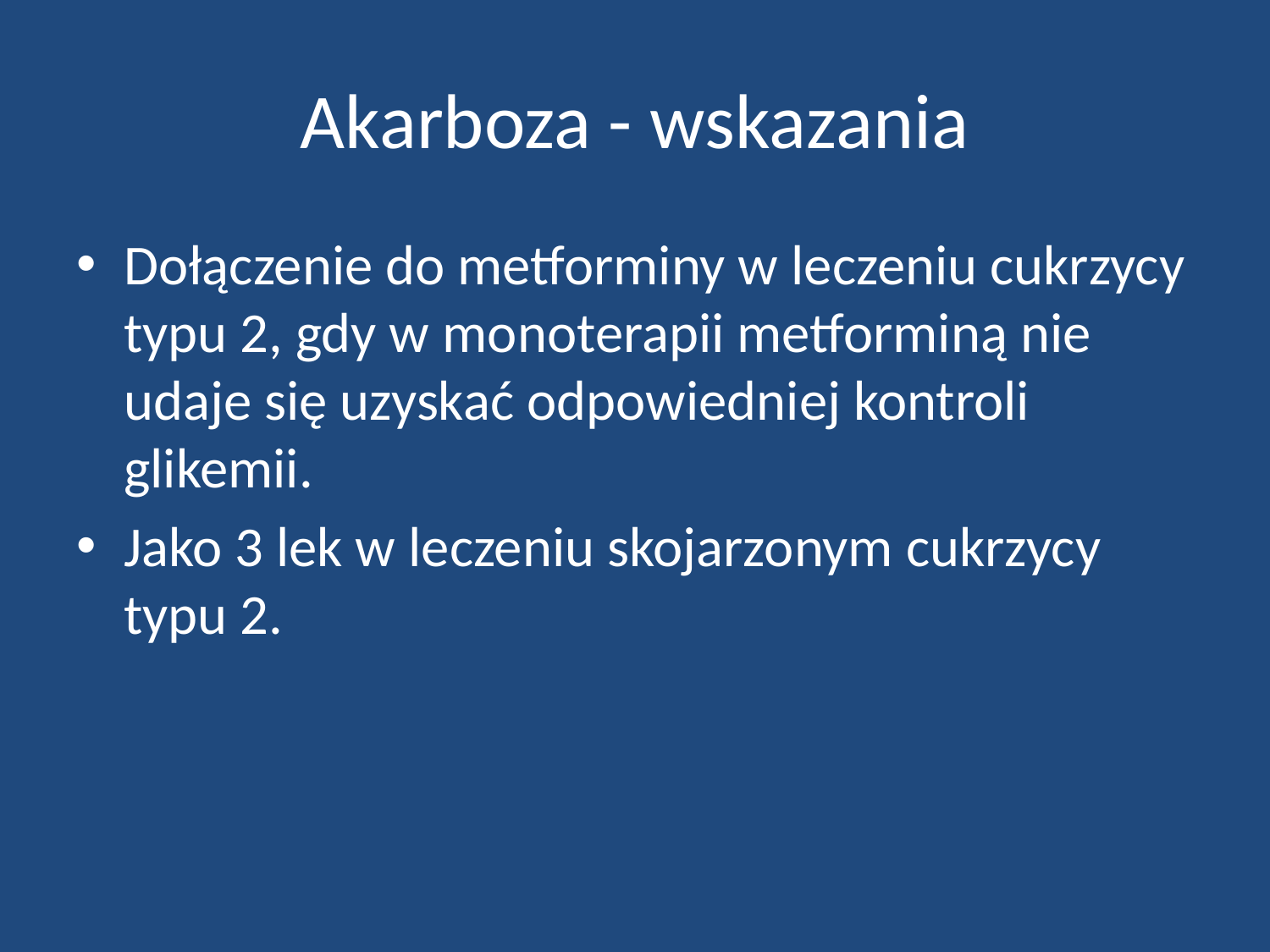

# Akarboza - wskazania
Dołączenie do metforminy w leczeniu cukrzycy typu 2, gdy w monoterapii metforminą nie udaje się uzyskać odpowiedniej kontroli glikemii.
Jako 3 lek w leczeniu skojarzonym cukrzycy typu 2.